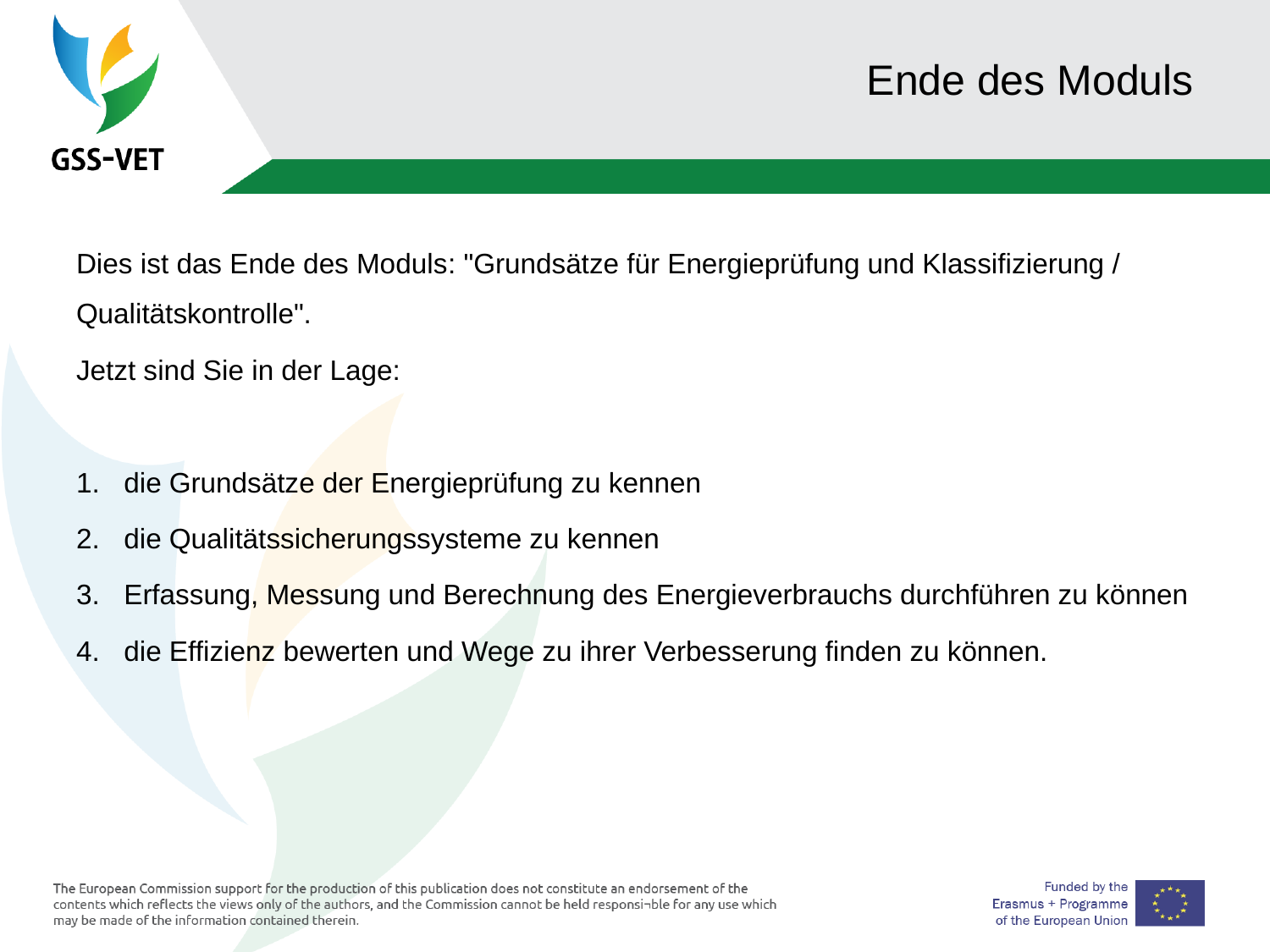

# Ende des Moduls
Dies ist das Ende des Moduls: "Grundsätze für Energieprüfung und Klassifizierung / Qualitätskontrolle".
Jetzt sind Sie in der Lage:

die Grundsätze der Energieprüfung zu kennen
die Qualitätssicherungssysteme zu kennen
Erfassung, Messung und Berechnung des Energieverbrauchs durchführen zu können
die Effizienz bewerten und Wege zu ihrer Verbesserung finden zu können.